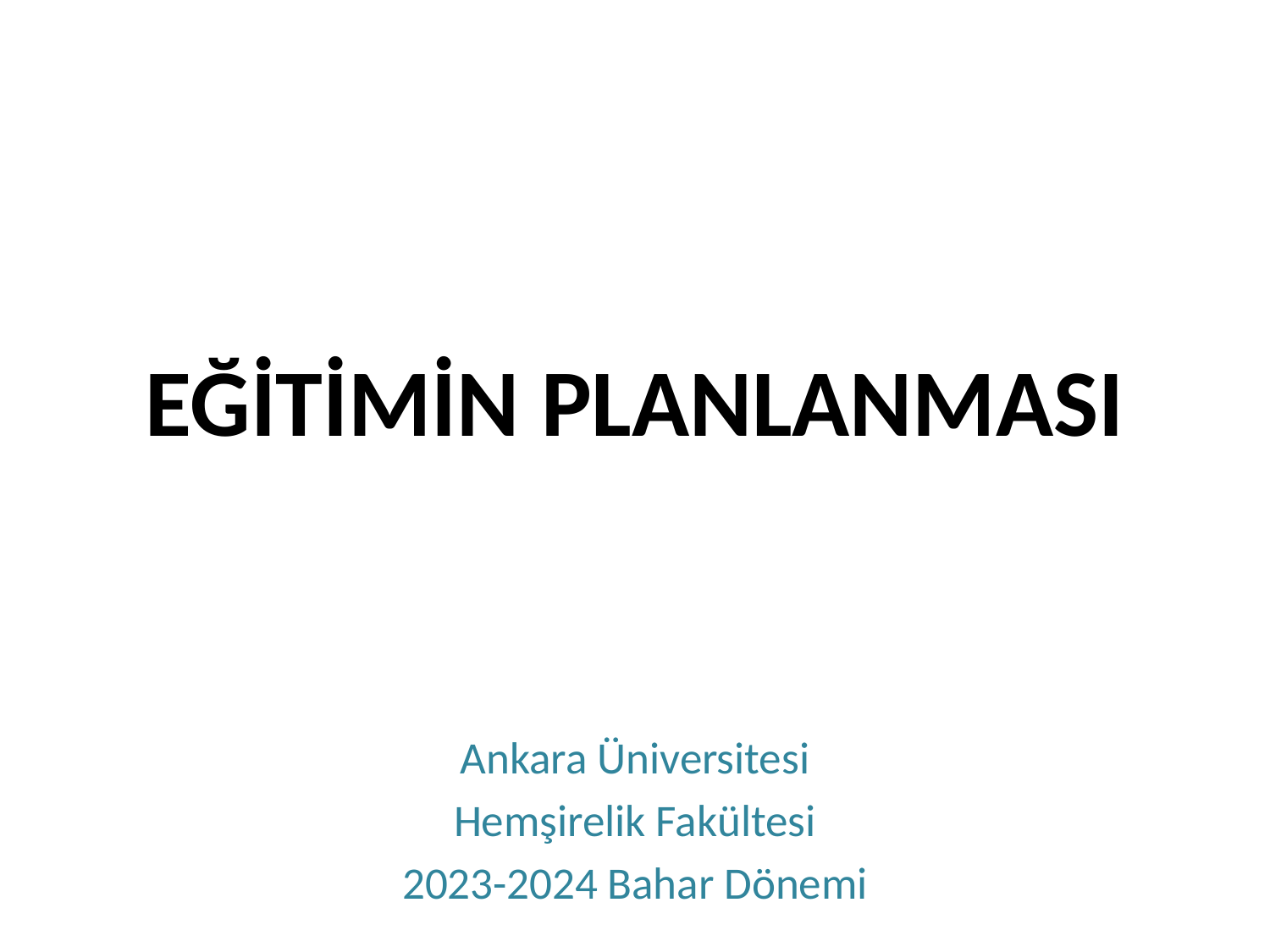

# EĞİTİMİN PLANLANMASI

Ankara Üniversitesi
Hemşirelik Fakültesi
2023-2024 Bahar Dönemi